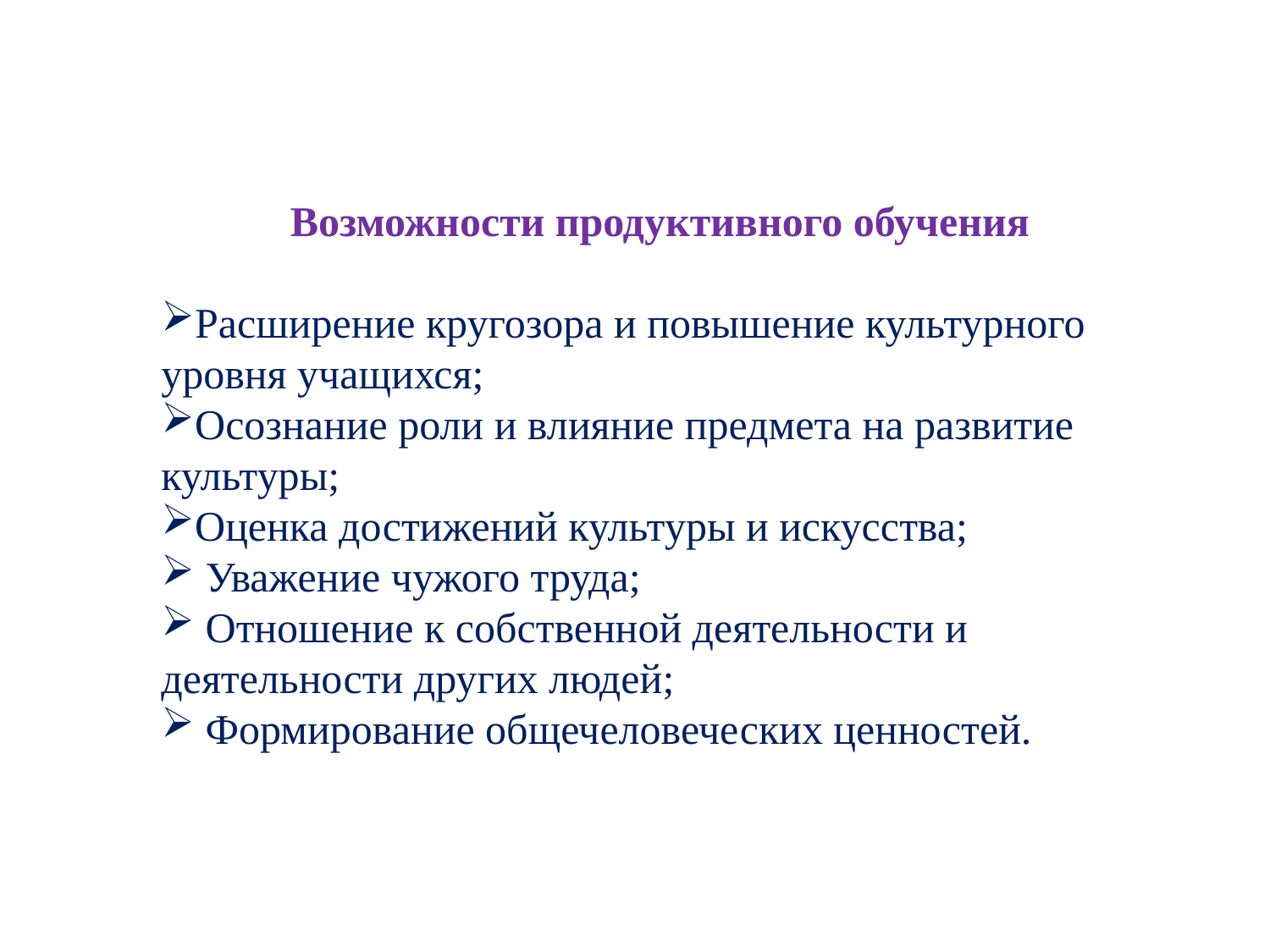

Возможности продуктивного обучения

Расширение кругозора и повышение культурного уровня учащихся;
Осознание роли и влияние предмета на развитие культуры;
Оценка достижений культуры и искусства;
 Уважение чужого труда;
 Отношение к собственной деятельности и деятельности других людей;
 Формирование общечеловеческих ценностей.